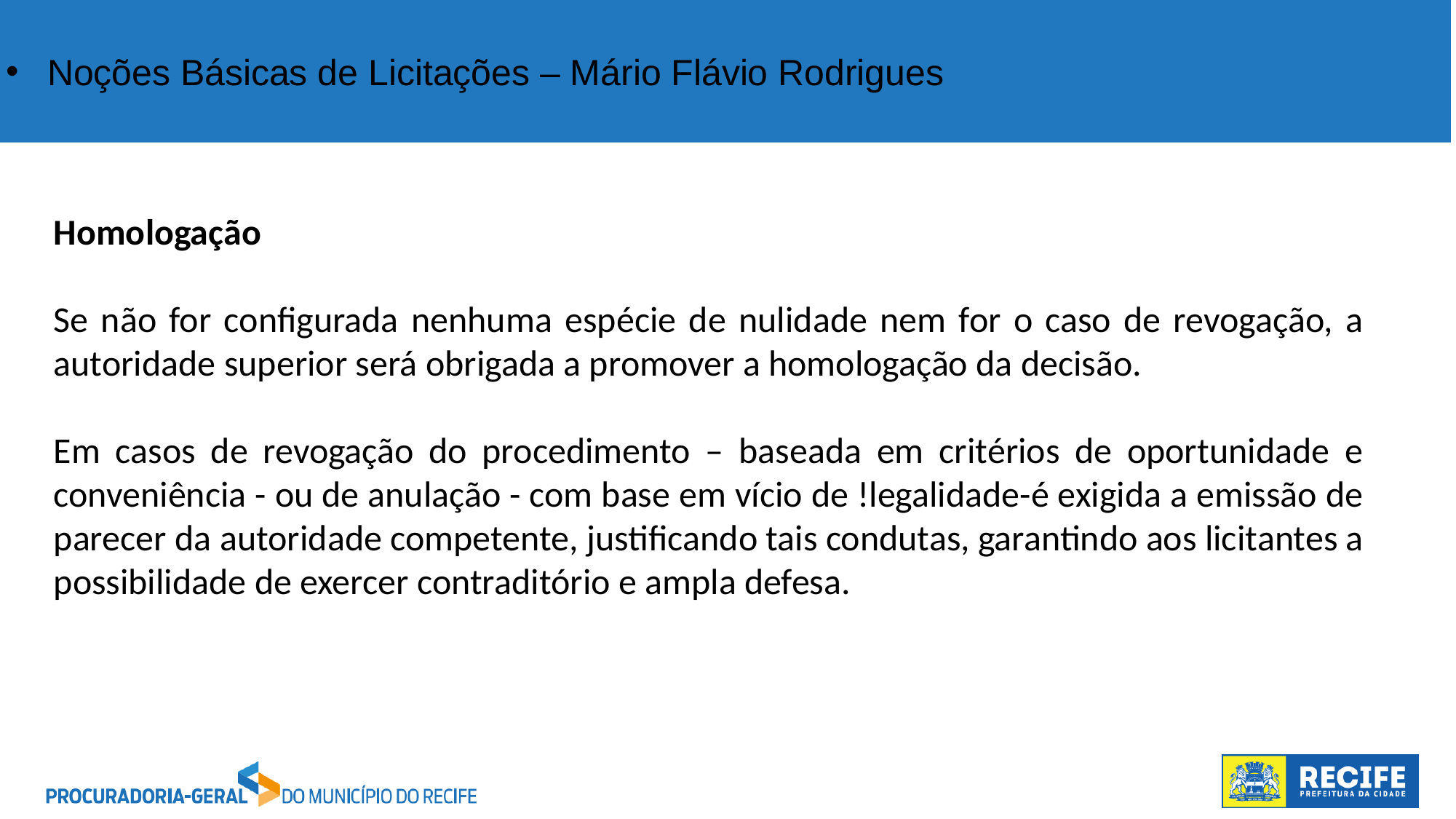

Noções Básicas de Licitações – Mário Flávio Rodrigues

Homologação

Se não for configurada nenhuma espécie de nulidade nem for o caso de revogação, a autoridade superior será obrigada a promover a homologação da decisão.

Em casos de revogação do procedimento – baseada em critérios de oportunidade e conveniência - ou de anulação - com base em vício de !legalidade-é exigida a emissão de parecer da autoridade competente, justificando tais condutas, garantindo aos licitantes a possibilidade de exercer contraditório e ampla defesa.